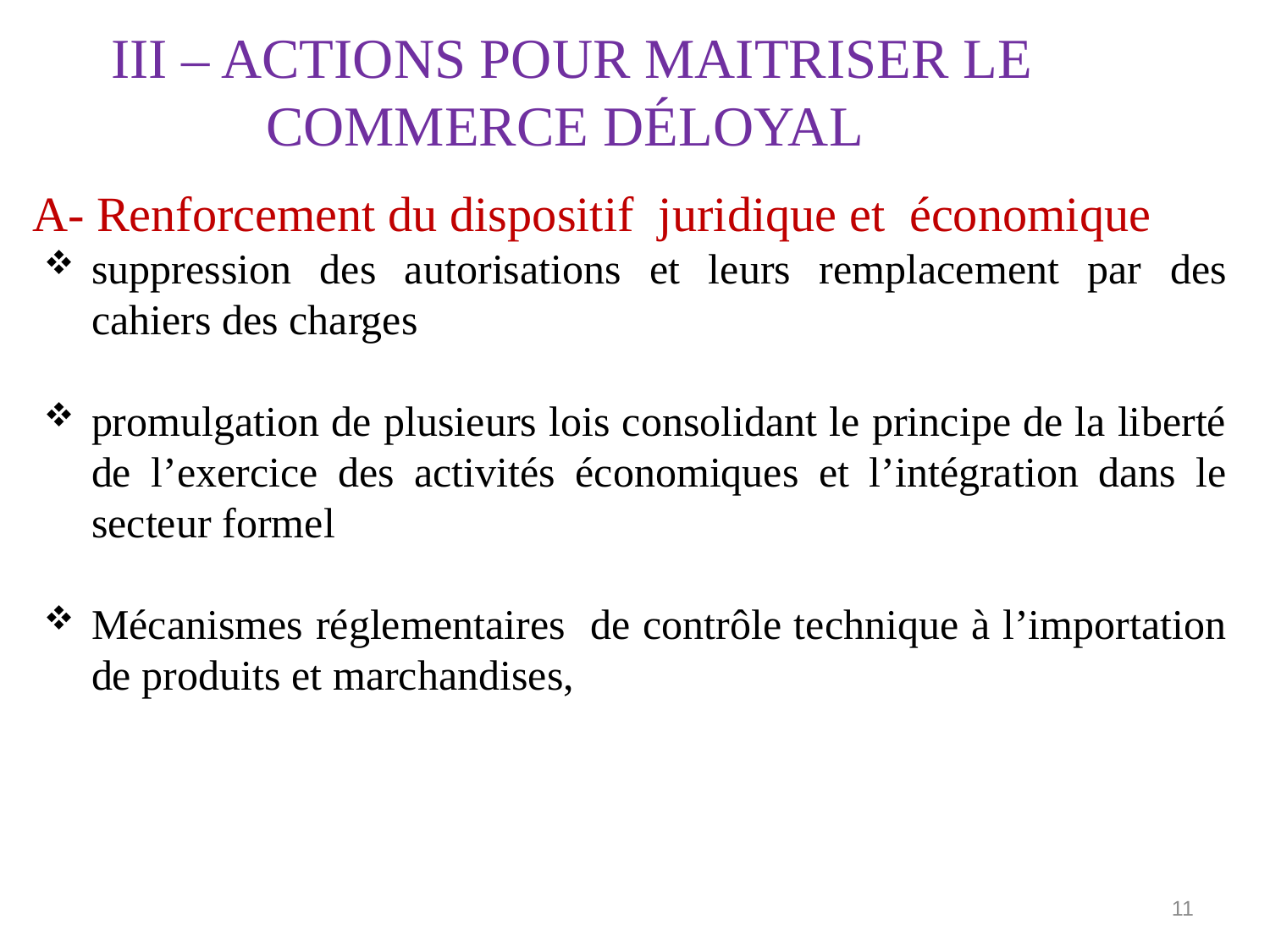

III – Actions pour maitriser le commerce déloyal

A- Renforcement du dispositif  juridique et  économique
suppression des autorisations et leurs remplacement par des cahiers des charges

promulgation de plusieurs lois consolidant le principe de la liberté de l’exercice des activités économiques et l’intégration dans le secteur formel

Mécanismes réglementaires  de contrôle technique à l’importation de produits et marchandises,

11